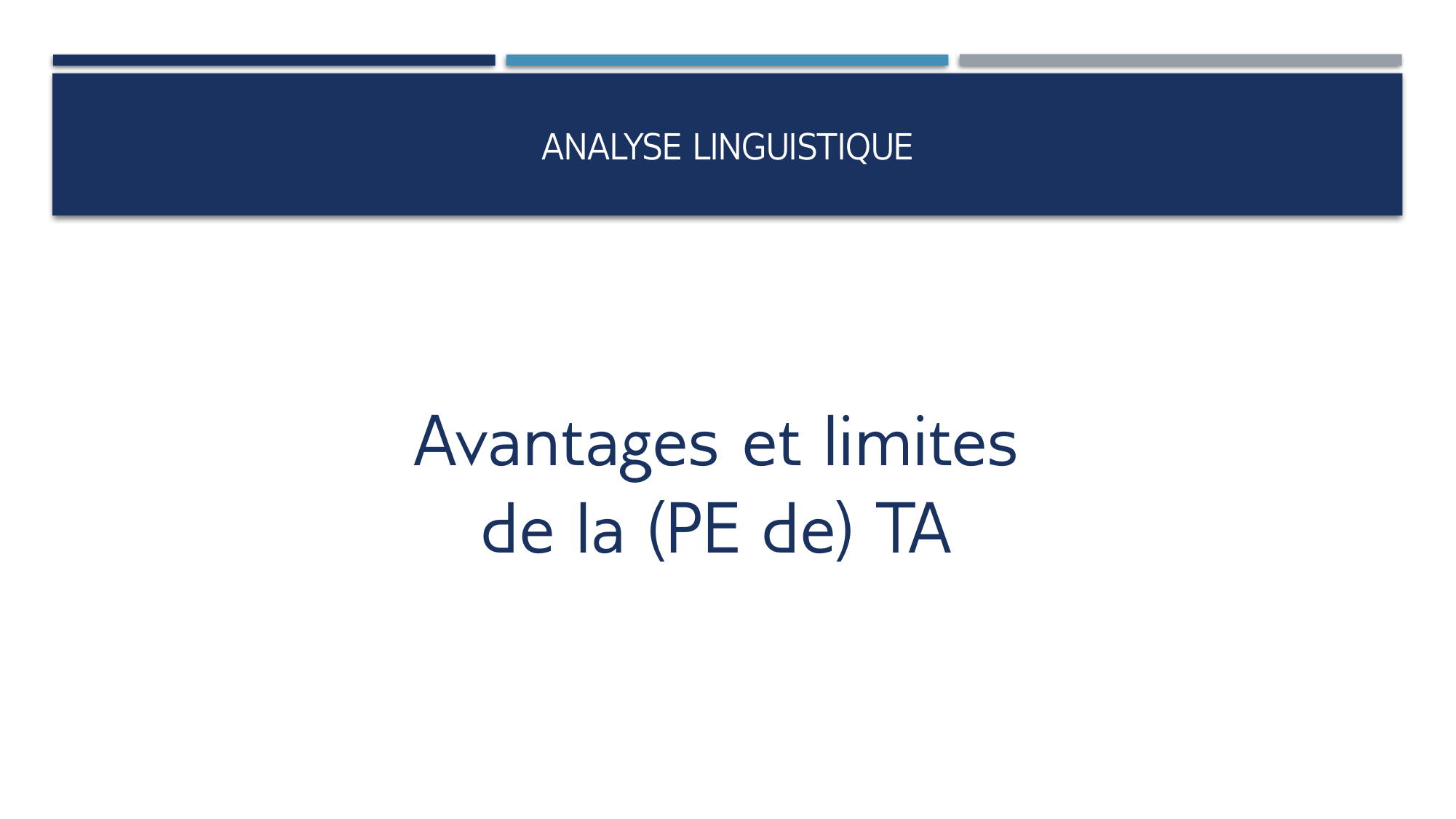

# Analyse linguistique
Avantages et limites
de la (PE de) TA